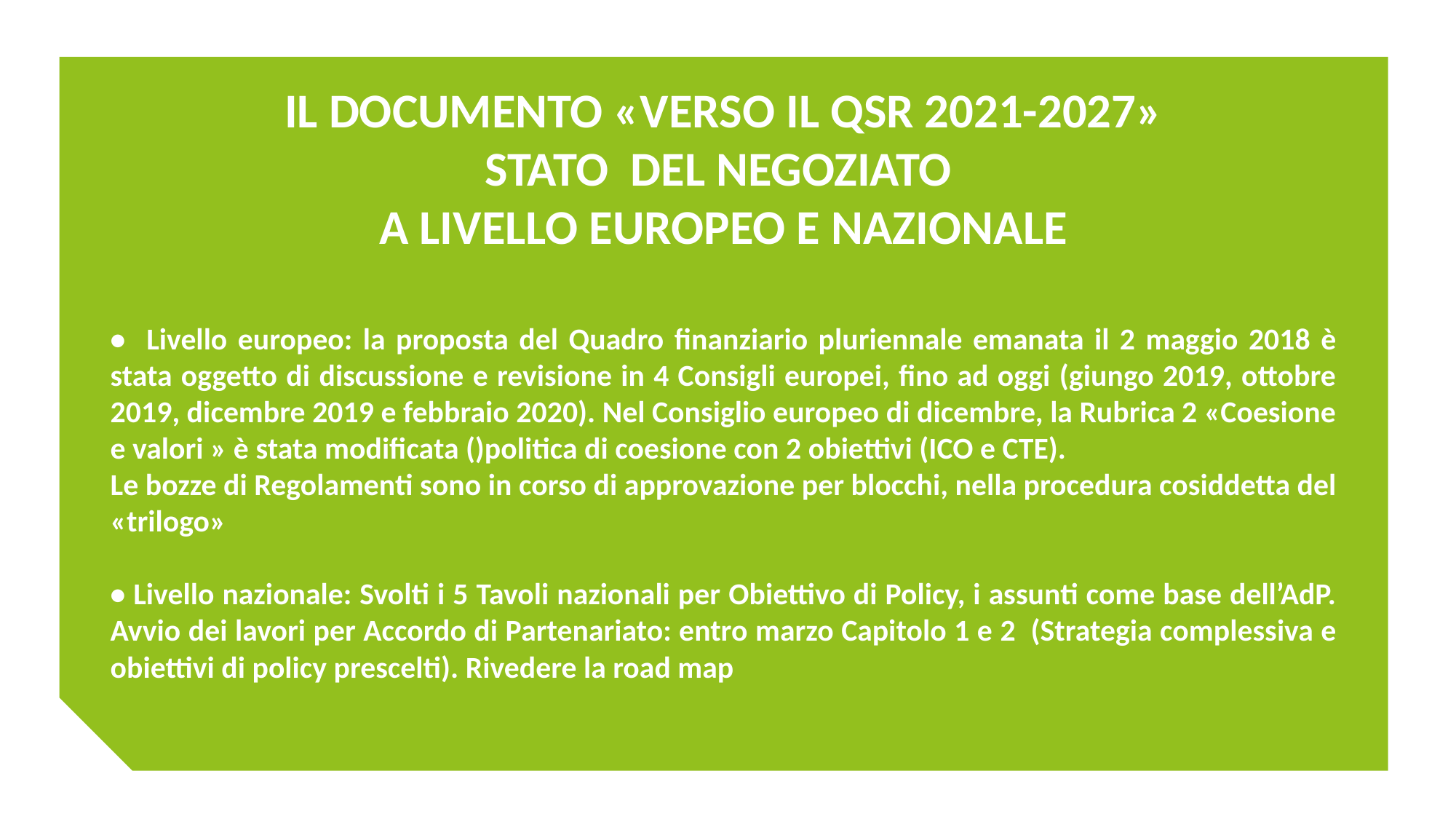

IL DOCUMENTO «VERSO IL QSR 2021-2027»
STATO  DEL NEGOZIATO
A LIVELLO EUROPEO E NAZIONALE

•  Livello europeo: la proposta del Quadro finanziario pluriennale emanata il 2 maggio 2018 è stata oggetto di discussione e revisione in 4 Consigli europei, fino ad oggi (giungo 2019, ottobre 2019, dicembre 2019 e febbraio 2020). Nel Consiglio europeo di dicembre, la Rubrica 2 «Coesione e valori » è stata modificata ()politica di coesione con 2 obiettivi (ICO e CTE).
Le bozze di Regolamenti sono in corso di approvazione per blocchi, nella procedura cosiddetta del «trilogo»

• Livello nazionale: Svolti i 5 Tavoli nazionali per Obiettivo di Policy, i assunti come base dell’AdP. Avvio dei lavori per Accordo di Partenariato: entro marzo Capitolo 1 e 2  (Strategia complessiva e obiettivi di policy prescelti). Rivedere la road map